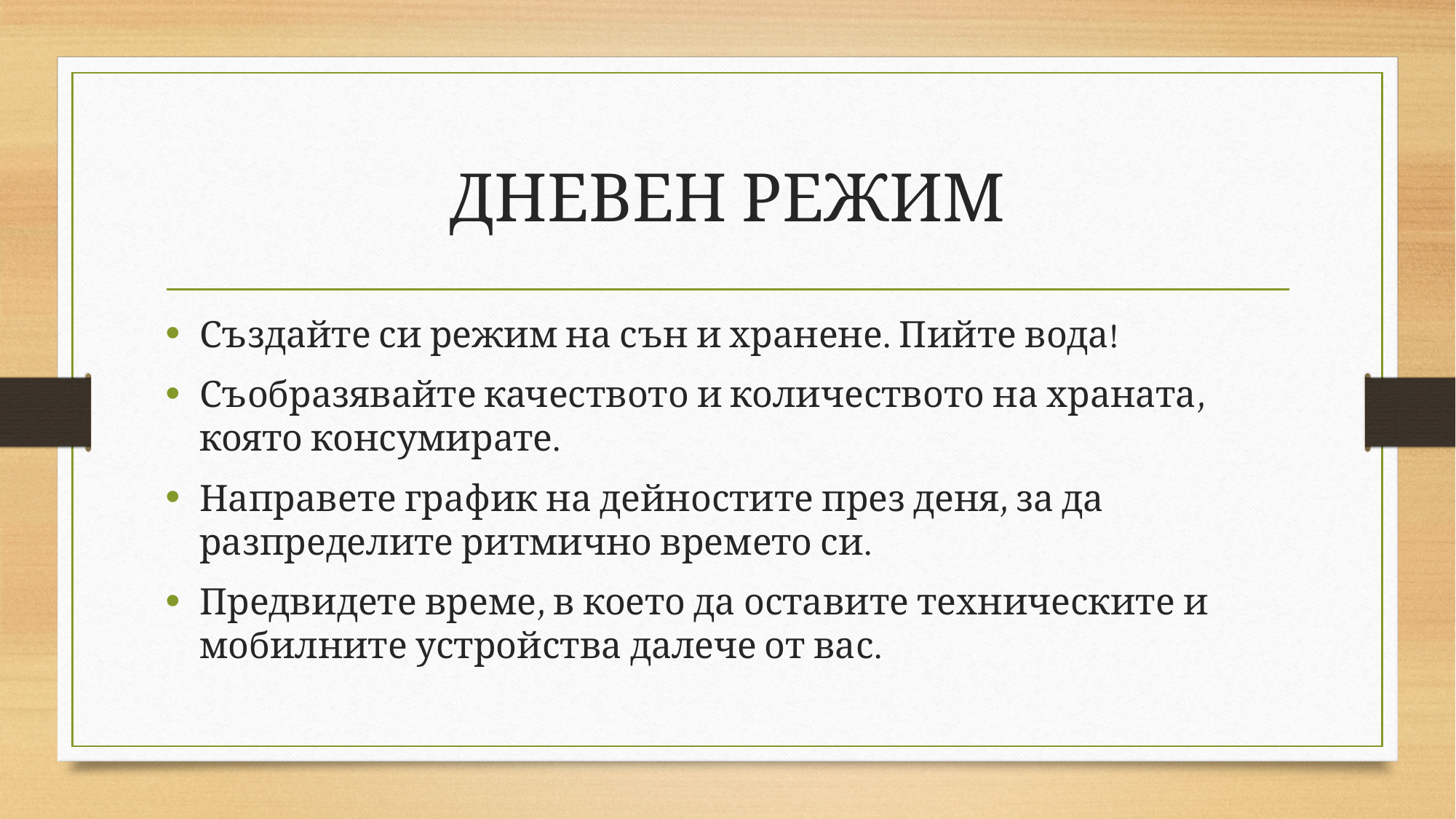

# ДНЕВЕН РЕЖИМ
Създайте си режим на сън и хранене. Пийте вода!
Съобразявайте качеството и количеството на храната, която консумирате.
Направете график на дейностите през деня, за да разпределите ритмично времето си.
Предвидете време, в което да оставите техническите и мобилните устройства далече от вас.